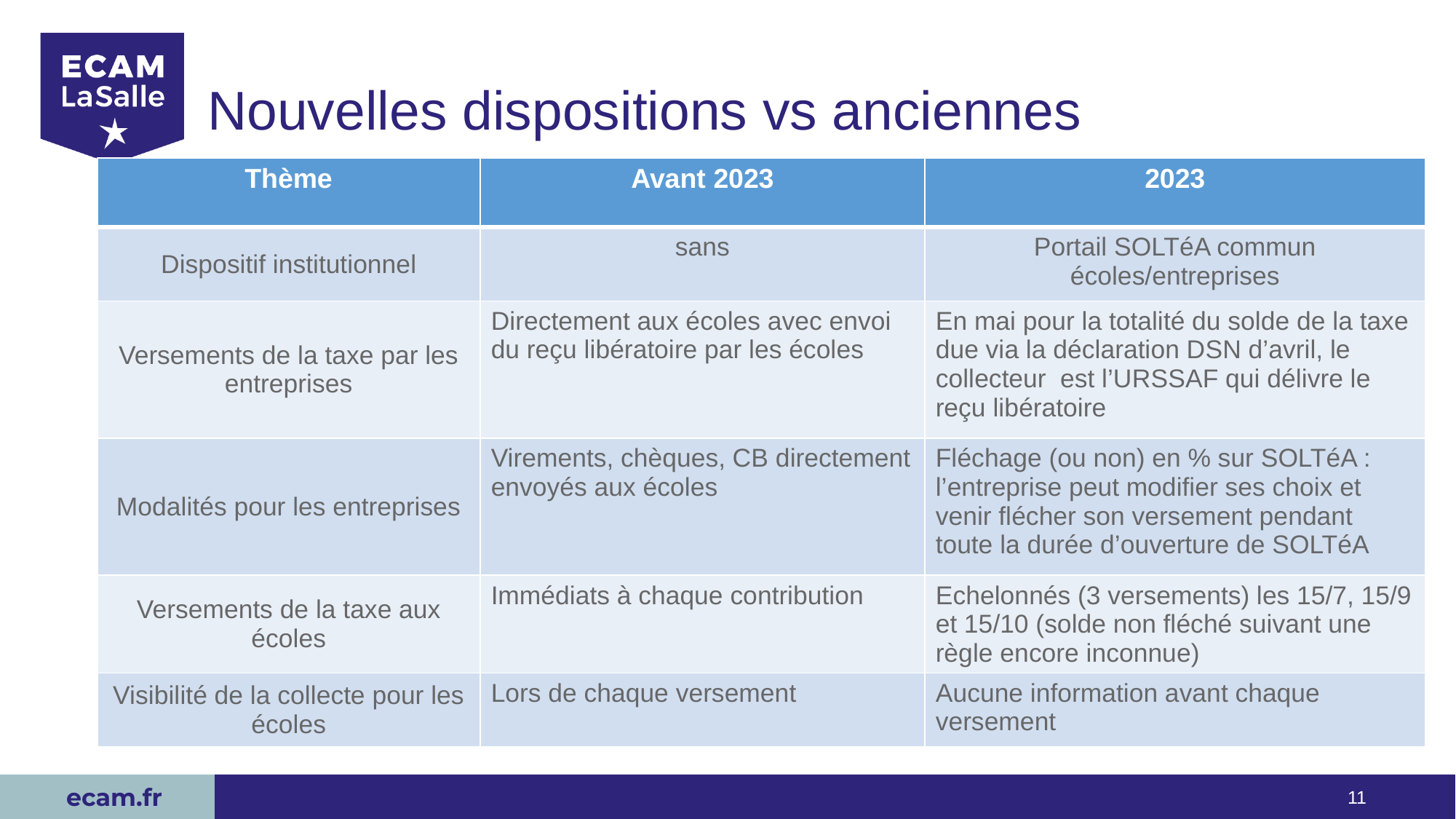

# Nouvelles dispositions vs anciennes
| Thème | Avant 2023 | 2023 |
| --- | --- | --- |
| Dispositif institutionnel | sans | Portail SOLTéA commun écoles/entreprises |
| Versements de la taxe par les entreprises | Directement aux écoles avec envoi du reçu libératoire par les écoles | En mai pour la totalité du solde de la taxe due via la déclaration DSN d’avril, le collecteur est l’URSSAF qui délivre le reçu libératoire |
| Modalités pour les entreprises | Virements, chèques, CB directement envoyés aux écoles | Fléchage (ou non) en % sur SOLTéA : l’entreprise peut modifier ses choix et venir flécher son versement pendant toute la durée d’ouverture de SOLTéA |
| Versements de la taxe aux écoles | Immédiats à chaque contribution | Echelonnés (3 versements) les 15/7, 15/9 et 15/10 (solde non fléché suivant une règle encore inconnue) |
| Visibilité de la collecte pour les écoles | Lors de chaque versement | Aucune information avant chaque versement |

11